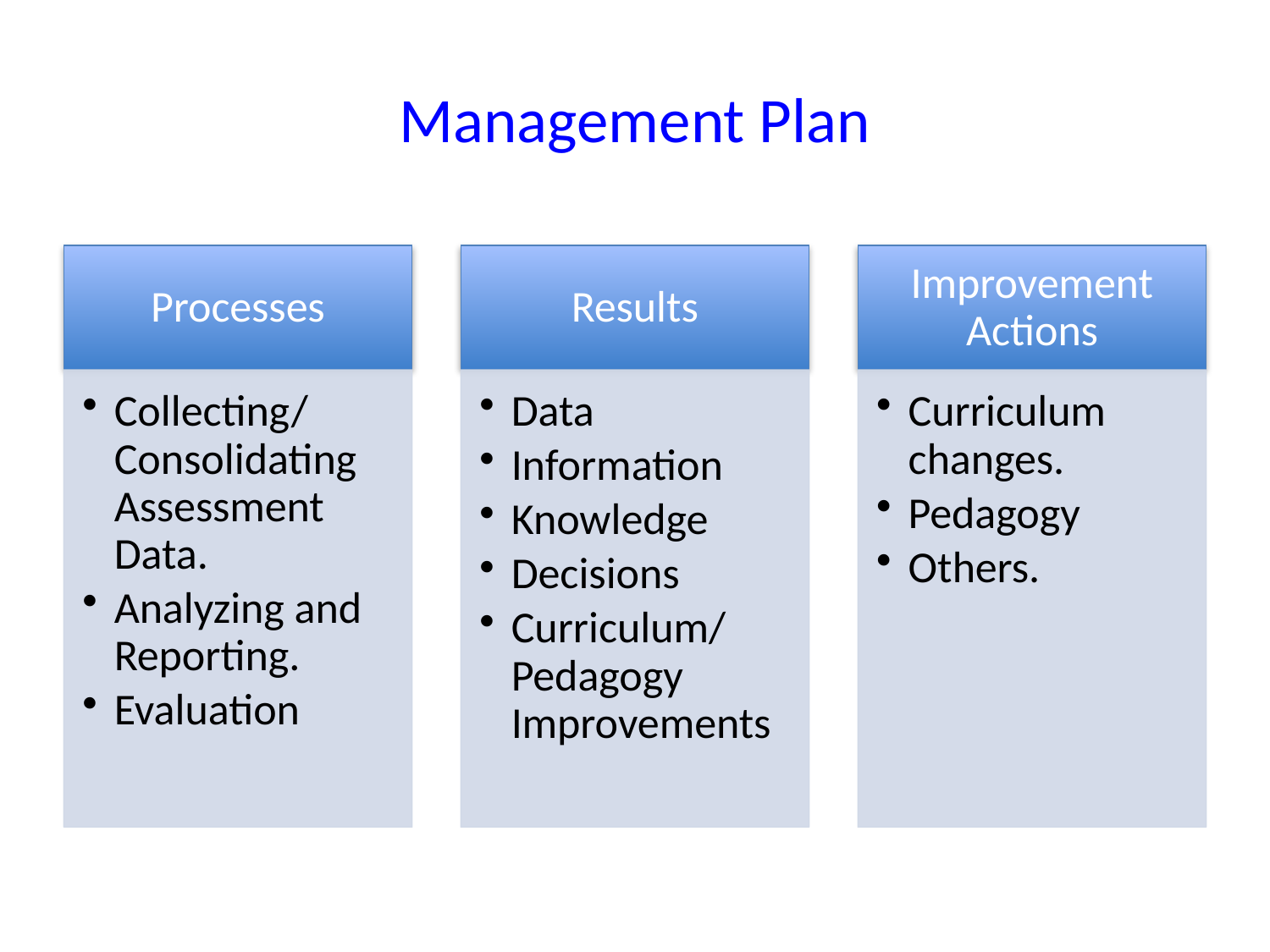

# Management Plan
Processes
Collecting/Consolidating Assessment Data.
Analyzing and Reporting.
Evaluation

Results
Data
Information
Knowledge
Decisions
Curriculum/Pedagogy Improvements
Improvement Actions
Curriculum changes.
Pedagogy
Others.